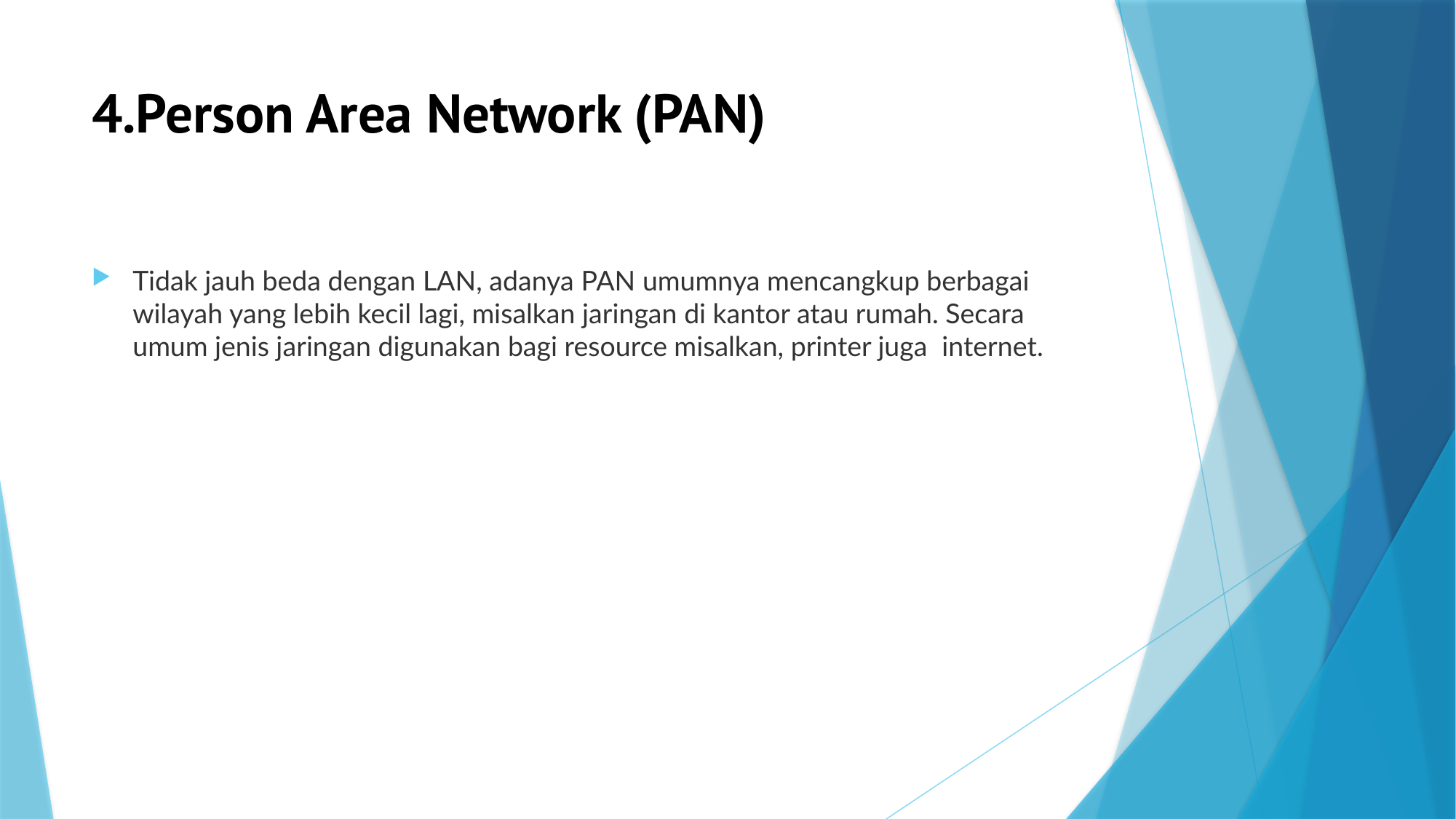

# 4.Person Area Network (PAN)
Tidak jauh beda dengan LAN, adanya PAN umumnya mencangkup berbagai wilayah yang lebih kecil lagi, misalkan jaringan di kantor atau rumah. Secara umum jenis jaringan digunakan bagi resource misalkan, printer juga  internet.